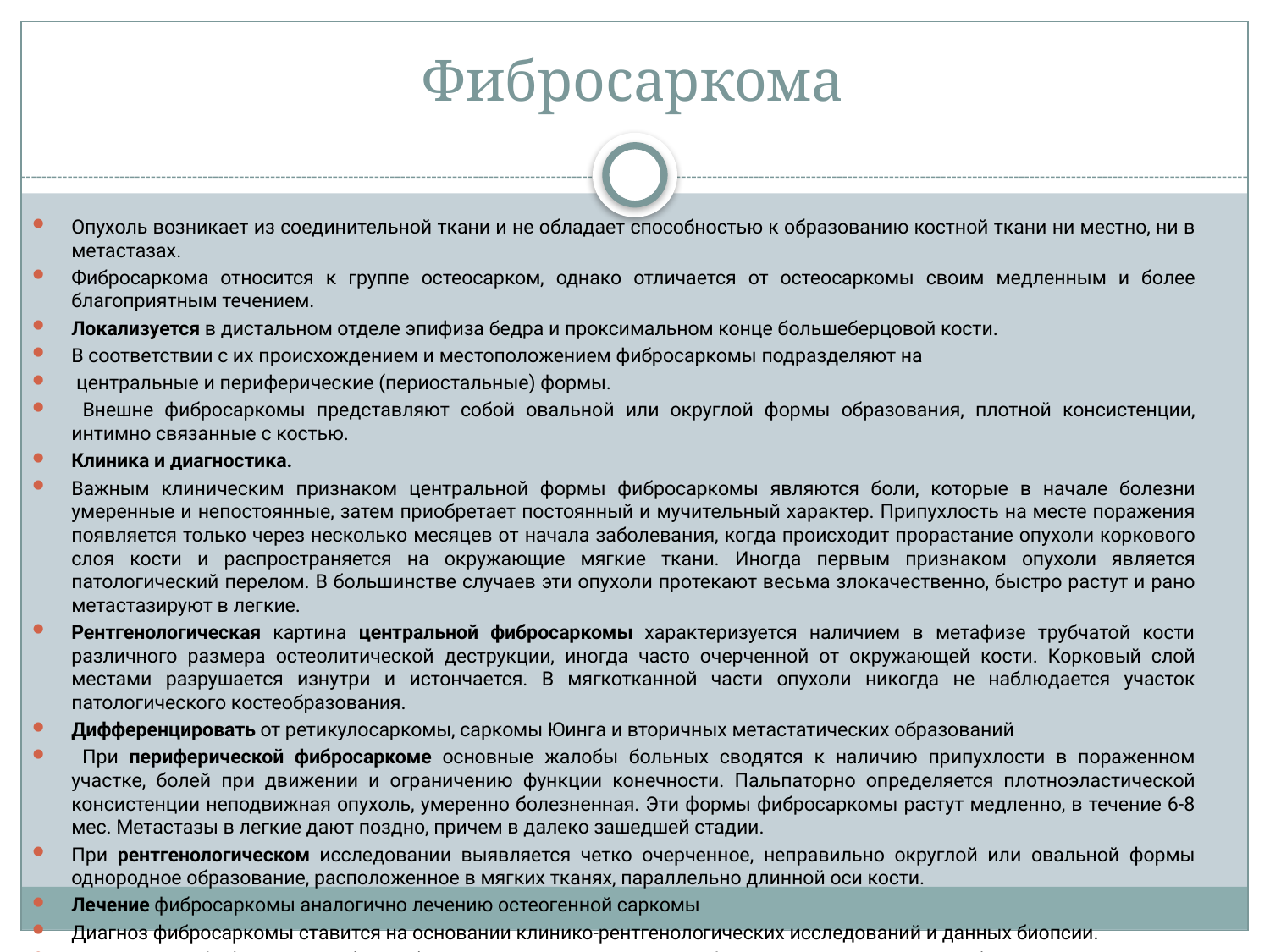

# Фибросаркома
Опухоль возникает из соединительной ткани и не обладает способностью к образованию костной ткани ни местно, ни в метастазах.
Фибросаркома относится к группе остеосарком, однако отличается от остеосаркомы своим медленным и более благоприятным течением.
Локализуется в дистальном отделе эпифиза бедра и проксимальном конце большеберцовой кости.
В соответствии с их происхождением и местоположением фибросаркомы подразделяют на
 центральные и периферические (периостальные) формы.
 Внешне фибросаркомы представляют собой овальной или округлой формы образования, плотной консистенции, интимно связанные с костью.
Клиника и диагностика.
Важным клиническим признаком центральной формы фибросаркомы являются боли, которые в начале болезни умеренные и непостоянные, затем приобретает постоянный и мучительный характер. Припухлость на месте поражения появляется только через несколько месяцев от начала заболевания, когда происходит прорастание опухоли коркового слоя кости и распространяется на окружающие мягкие ткани. Иногда первым признаком опухоли является патологический перелом. В большинстве случаев эти опухоли протекают весьма злокачественно, быстро растут и рано метастазируют в легкие.
Рентгенологическая картина центральной фибросаркомы характеризуется наличием в метафизе трубчатой кости различного размера остеолитической деструкции, иногда часто очерченной от окружающей кости. Корковый слой местами разрушается изнутри и истончается. В мягкотканной части опухоли никогда не наблюдается участок патологического костеобразования.
Дифференцировать от ретикулосаркомы, саркомы Юинга и вторичных метастатических образований
 При периферической фибросаркоме основные жалобы больных сводятся к наличию припухлости в пораженном участке, болей при движении и ограничению функции конечности. Пальпаторно определяется плотноэластической консистенции неподвижная опухоль, умеренно болезненная. Эти формы фибросаркомы растут медленно, в течение 6-8 мес. Метастазы в легкие дают поздно, причем в далеко зашедшей стадии.
При рентгенологическом исследовании выявляется четко очерченное, неправильно округлой или овальной формы однородное образование, расположенное в мягких тканях, параллельно длинной оси кости.
Лечение фибросаркомы аналогично лечению остеогенной саркомы
Диагноз фибросаркомы ставится на основании клинико-рентгеноло­гических исследований и данных биопсии.
Прогноз при фибросаркоме более благоприятен, чем при других формах костных сарком. Обязательным условием является радикальный метод операции.